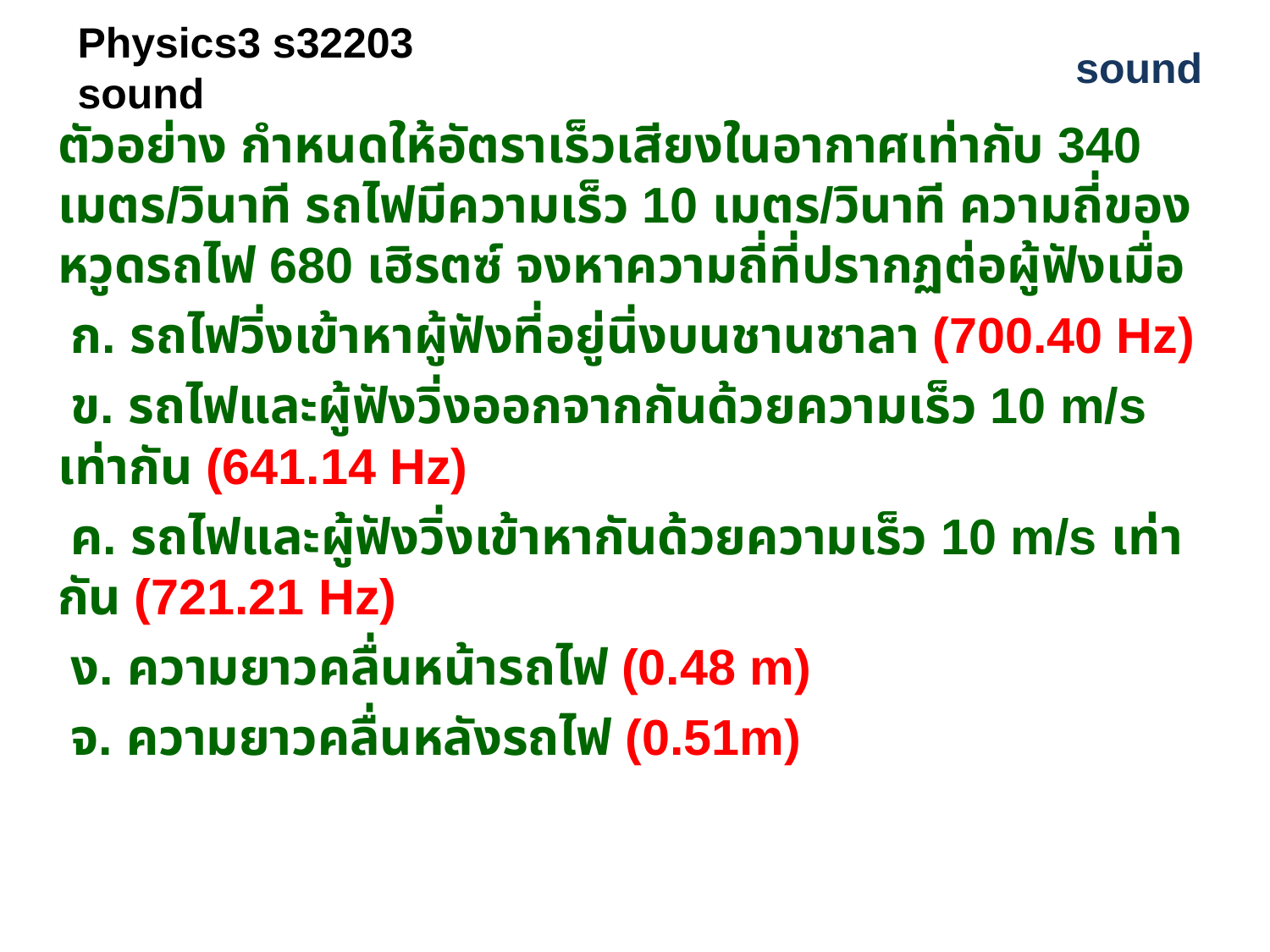

# Physics3 s32203 sound
sound
ตัวอย่าง กำหนดให้อัตราเร็วเสียงในอากาศเท่ากับ 340 เมตร/วินาที รถไฟมีความเร็ว 10 เมตร/วินาที ความถี่ของหวูดรถไฟ 680 เฮิรตซ์ จงหาความถี่ที่ปรากฏต่อผู้ฟังเมื่อ
 ก. รถไฟวิ่งเข้าหาผู้ฟังที่อยู่นิ่งบนชานชาลา (700.40 Hz)
 ข. รถไฟและผู้ฟังวิ่งออกจากกันด้วยความเร็ว 10 m/s เท่ากัน (641.14 Hz)
 ค. รถไฟและผู้ฟังวิ่งเข้าหากันด้วยความเร็ว 10 m/s เท่ากัน (721.21 Hz)
 ง. ความยาวคลื่นหน้ารถไฟ (0.48 m)
 จ. ความยาวคลื่นหลังรถไฟ (0.51m)